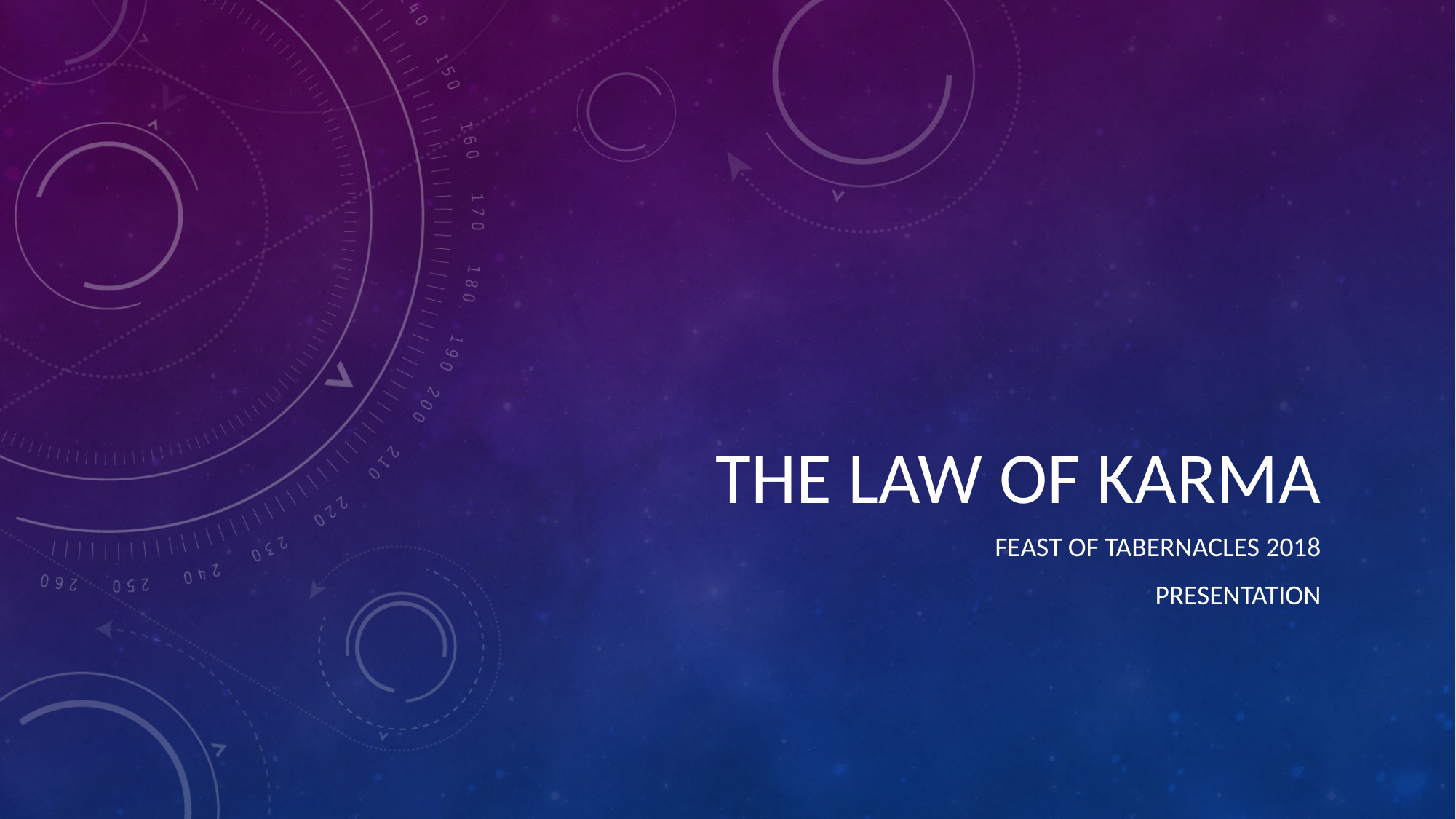

# The Law of karma
Feast of tabernacles 2018
Presentation